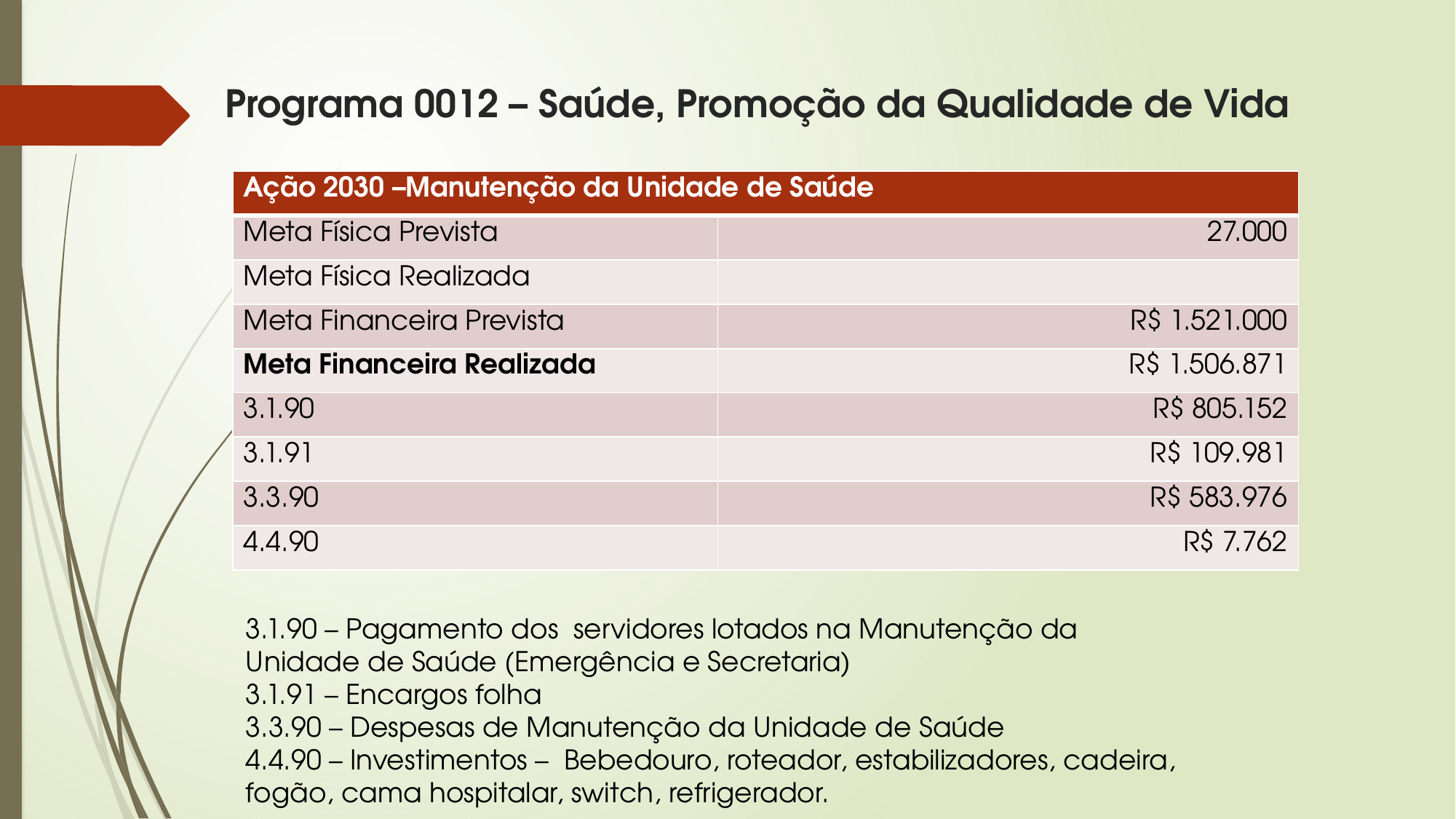

# Programa 0012 – Saúde, Promoção da Qualidade de Vida
| Ação 2030 –Manutenção da Unidade de Saúde |  |
| --- | --- |
| Meta Física Prevista | 27.000 |
| Meta Física Realizada |  |
| Meta Financeira Prevista | R$ 1.521.000 |
| Meta Financeira Realizada | R$ 1.506.871 |
| 3.1.90 | R$ 805.152 |
| 3.1.91 | R$ 109.981 |
| 3.3.90 | R$ 583.976 |
| 4.4.90 | R$ 7.762 |
3.1.90 – Pagamento dos  servidores lotados na Manutenção da Unidade de Saúde (Emergência e Secretaria)
3.1.91 – Encargos folha
3.3.90 – Despesas de Manutenção da Unidade de Saúde
4.4.90 – Investimentos –  Bebedouro, roteador, estabilizadores, cadeira, fogão, cama hospitalar, switch, refrigerador.